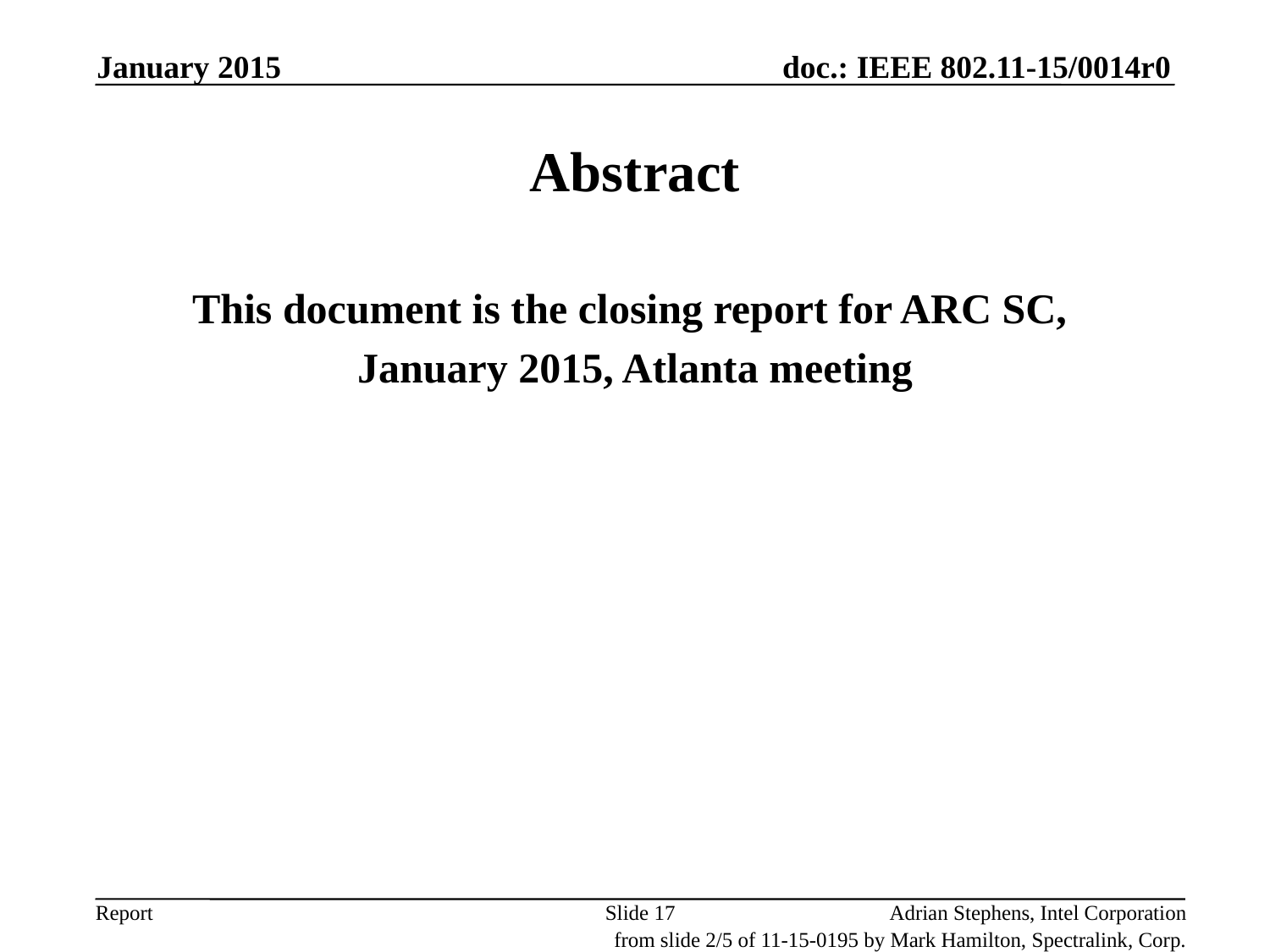

January 2015
# Abstract
This document is the closing report for ARC SC,
January 2015, Atlanta meeting
Slide 17
Adrian Stephens, Intel Corporation
from slide 2/5 of 11-15-0195 by Mark Hamilton, Spectralink, Corp.